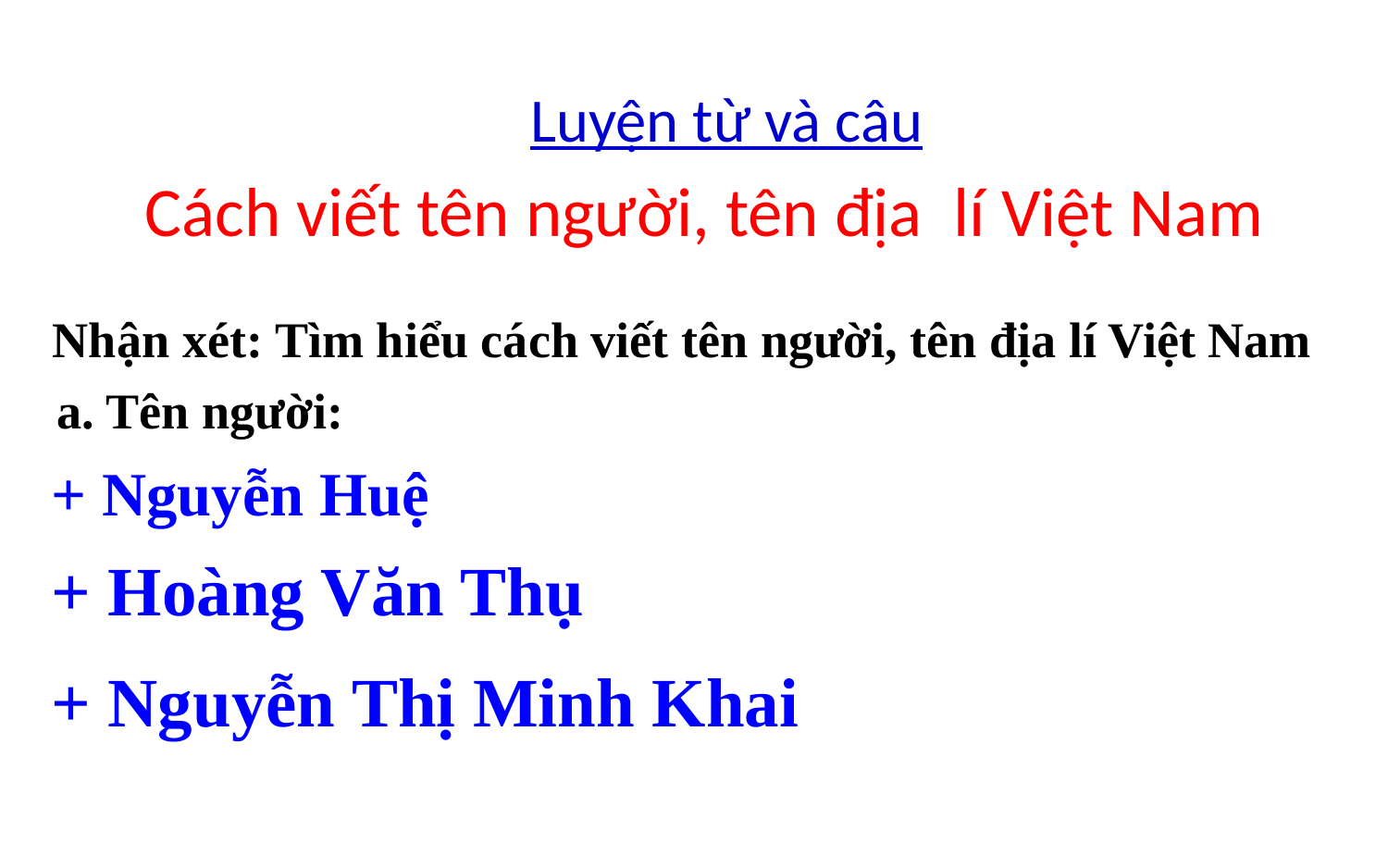

Luyện từ và câu
Cách viết tên người, tên địa  lí Việt Nam
Nhận xét: Tìm hiểu cách viết tên người, tên địa lí Việt Nam
a. Tên người:
+ Nguyễn Huệ
+ Hoàng Văn Thụ
+ Nguyễn Thị Minh Khai